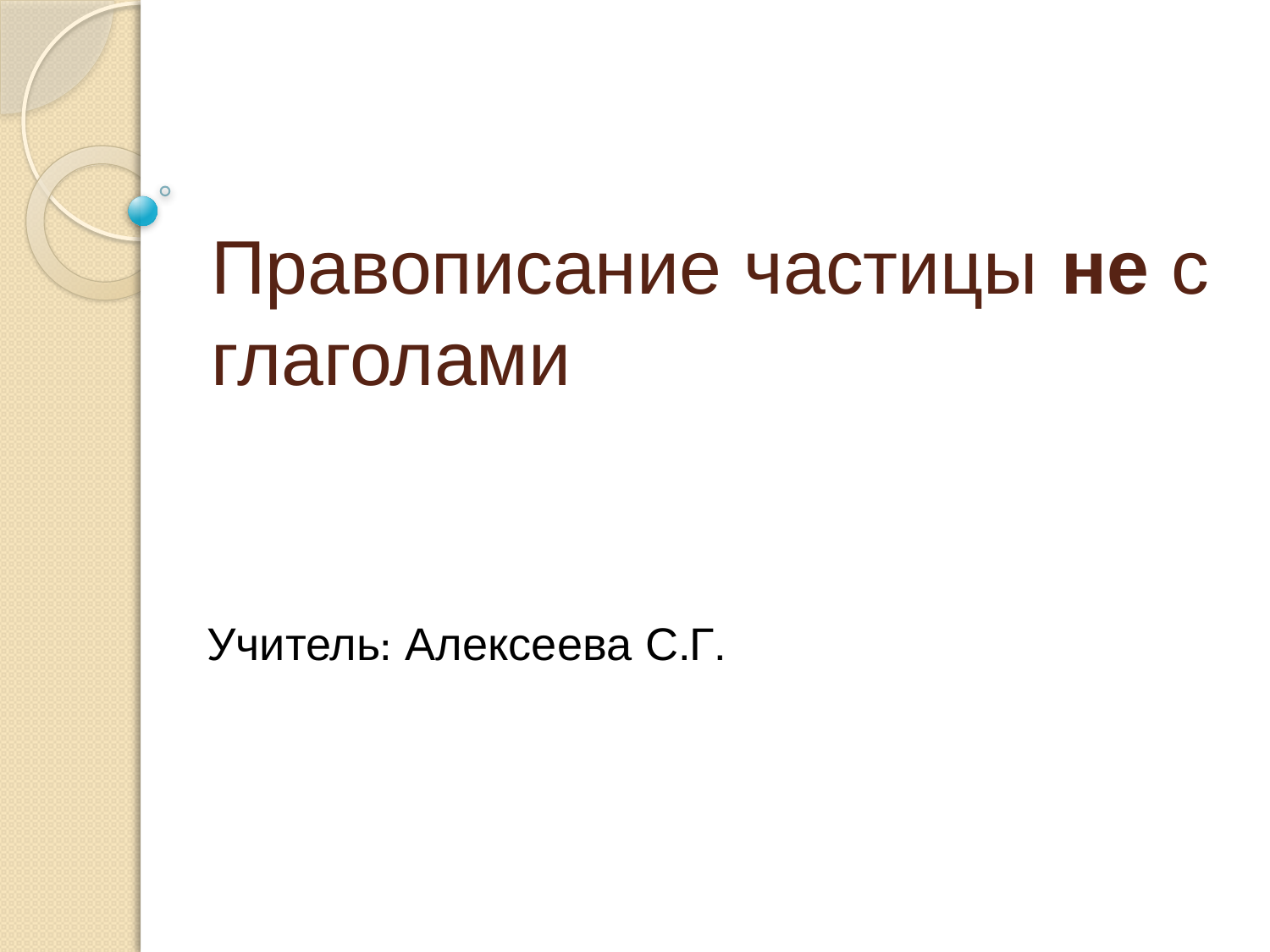

# Правописание частицы не с глаголами
Учитель: Алексеева С.Г.